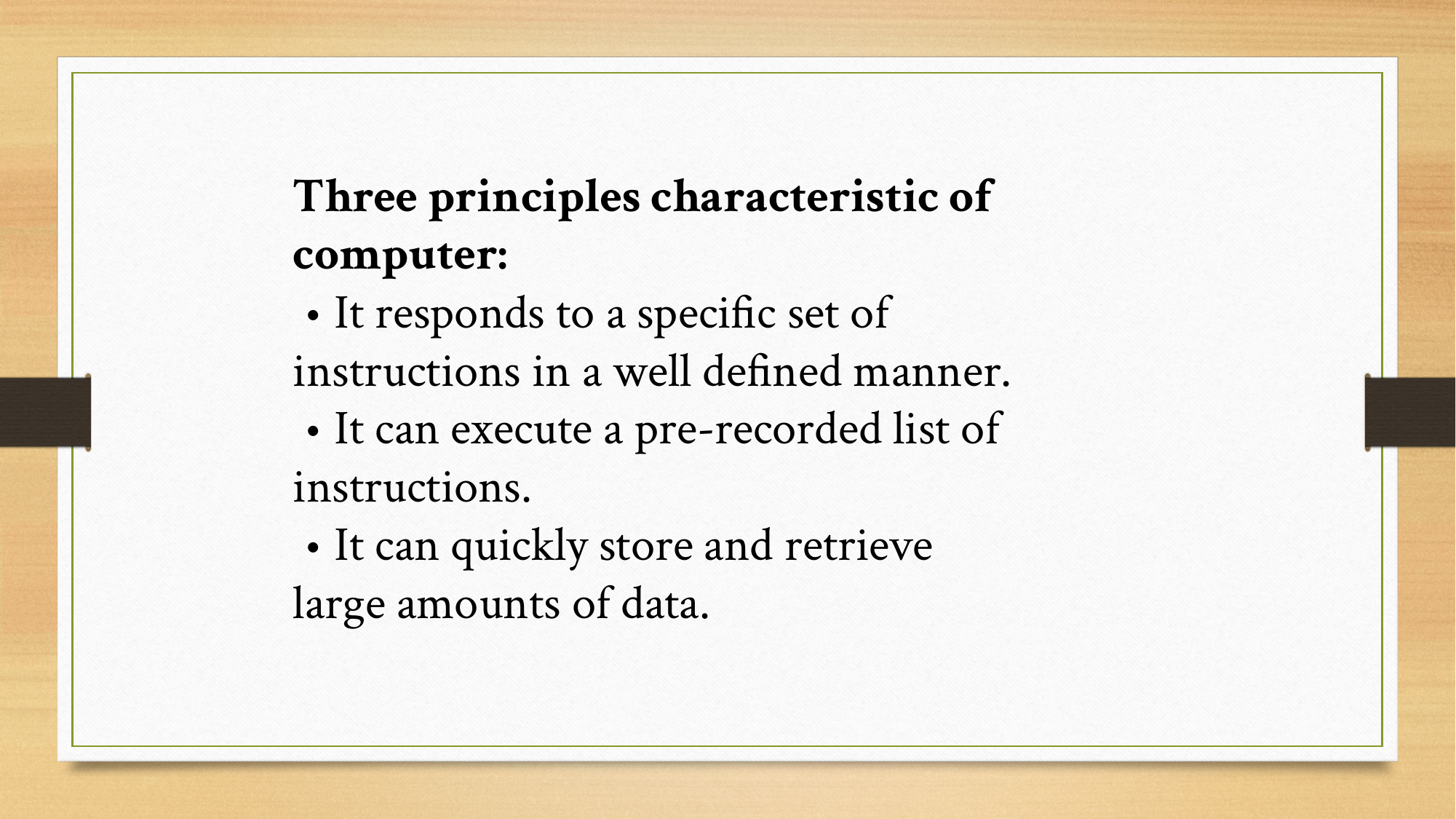

Three principles characteristic of computer:
 • It responds to a specific set of instructions in a well defined manner.
 • It can execute a pre-recorded list of instructions.
 • It can quickly store and retrieve large amounts of data.